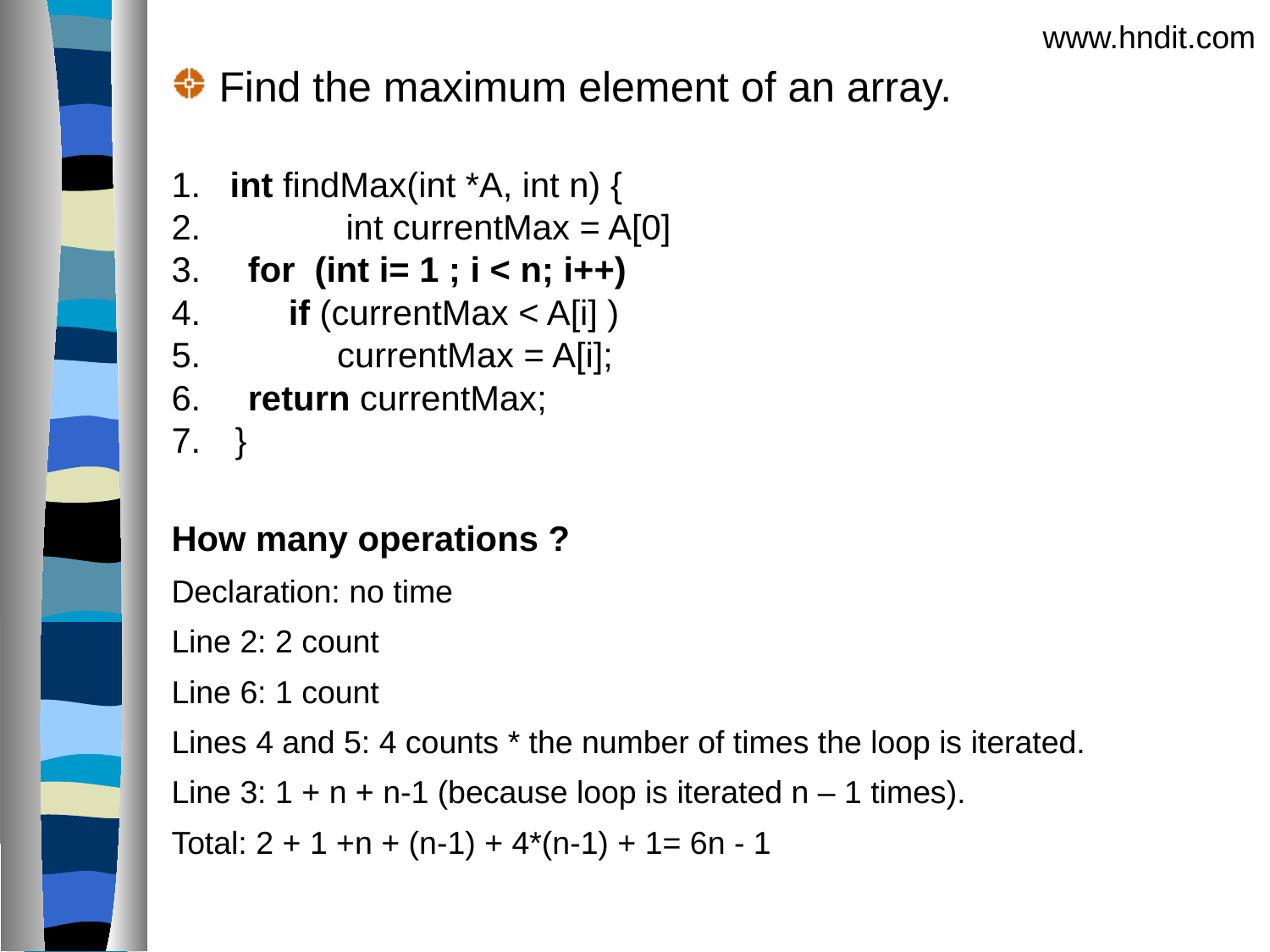

www.hndit.com
# Find the maximum element of an array.

1.   int findMax(int *A, int n) {
2.   	int currentMax = A[0]
3.	   for  (int i= 1 ; i < n; i++)
4.         if (currentMax < A[i] )
5.              currentMax = A[i];
6.	   return currentMax;
}

How many operations ?
Declaration: no time
Line 2: 2 count
Line 6: 1 count
Lines 4 and 5: 4 counts * the number of times the loop is iterated.
Line 3: 1 + n + n-1 (because loop is iterated n – 1 times).
Total: 2 + 1 +n + (n-1) + 4*(n-1) + 1= 6n - 1